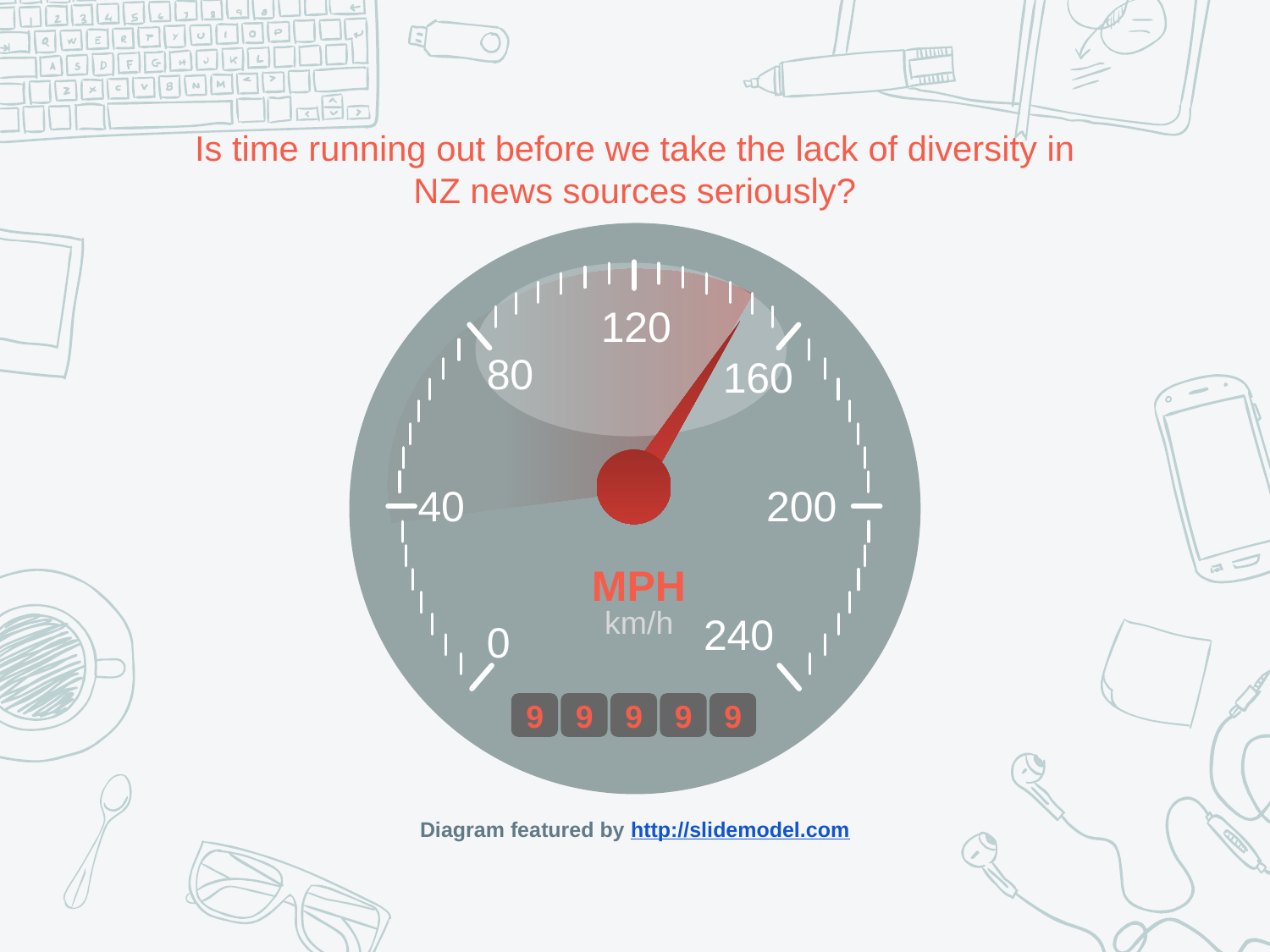

# Is time running out before we take the lack of diversity in NZ news sources seriously?

120
80
160
200
40
MPH
km/h
240
0
9
9
9
9
9
Diagram featured by http://slidemodel.com